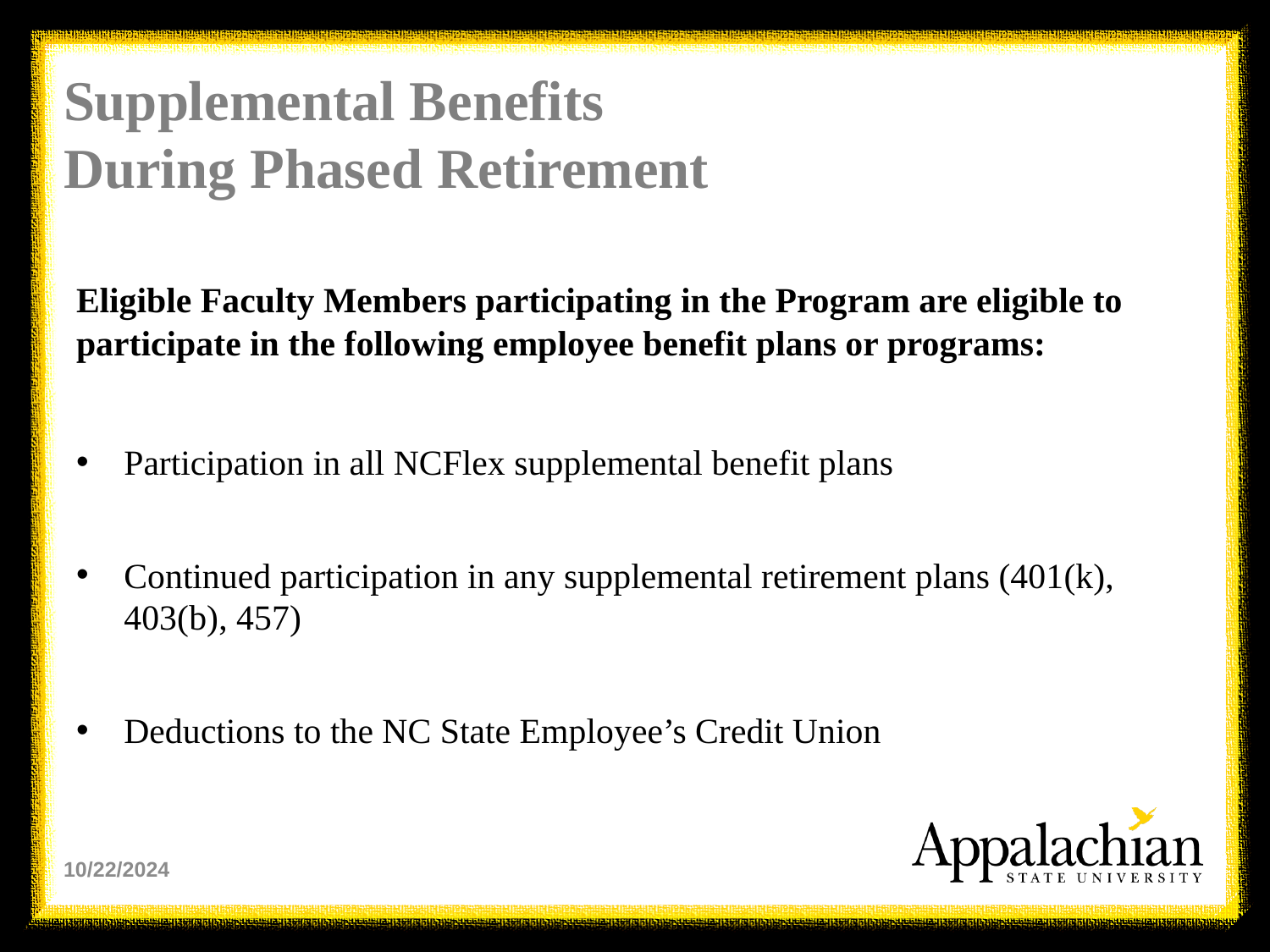

# Supplemental Benefits During Phased Retirement

Eligible Faculty Members participating in the Program are eligible to participate in the following employee benefit plans or programs:

Participation in all NCFlex supplemental benefit plans
Continued participation in any supplemental retirement plans (401(k), 403(b), 457)
Deductions to the NC State Employee’s Credit Union
10/22/2024